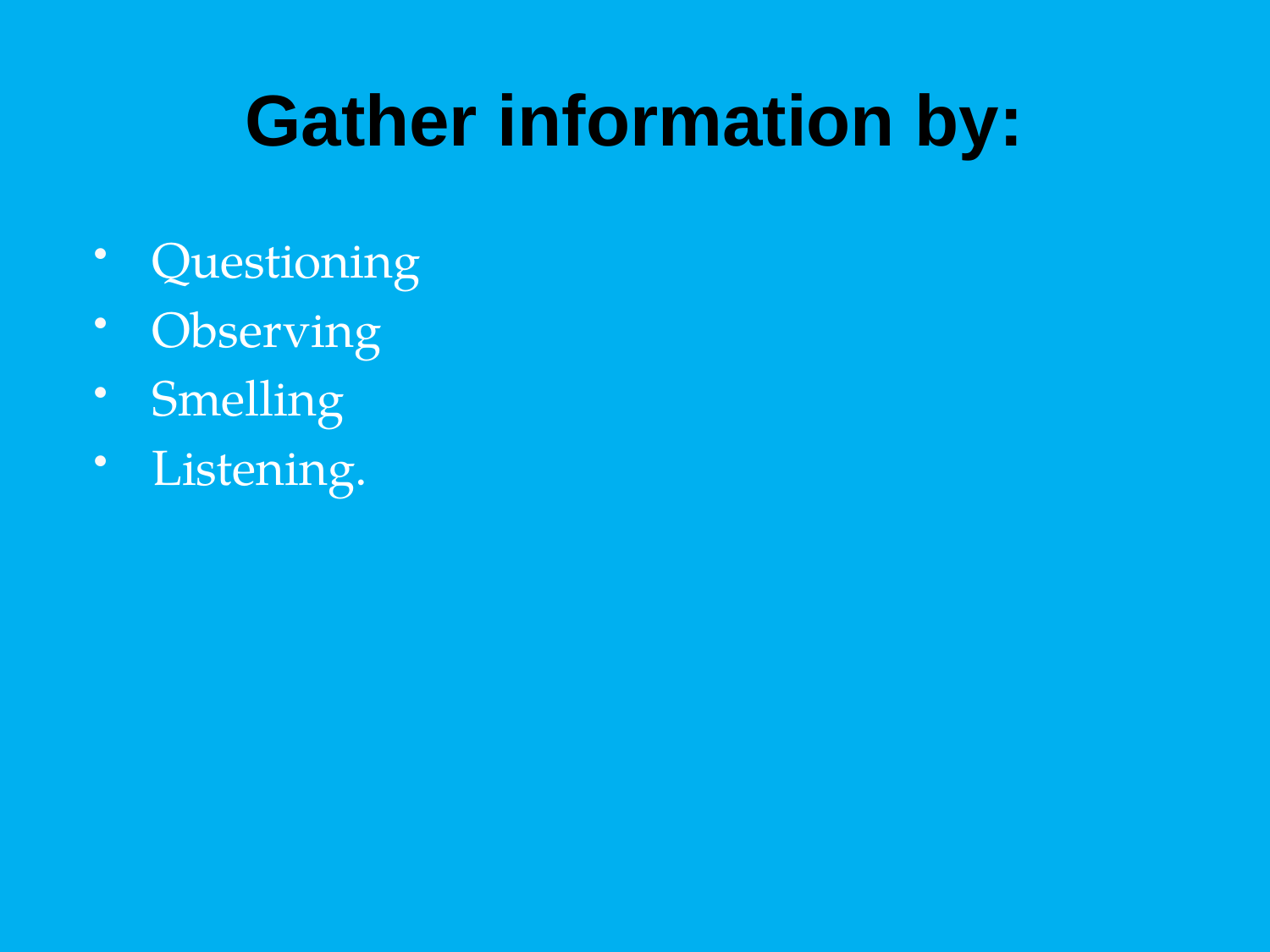

# Gather information by:
Questioning
Observing
Smelling
Listening.